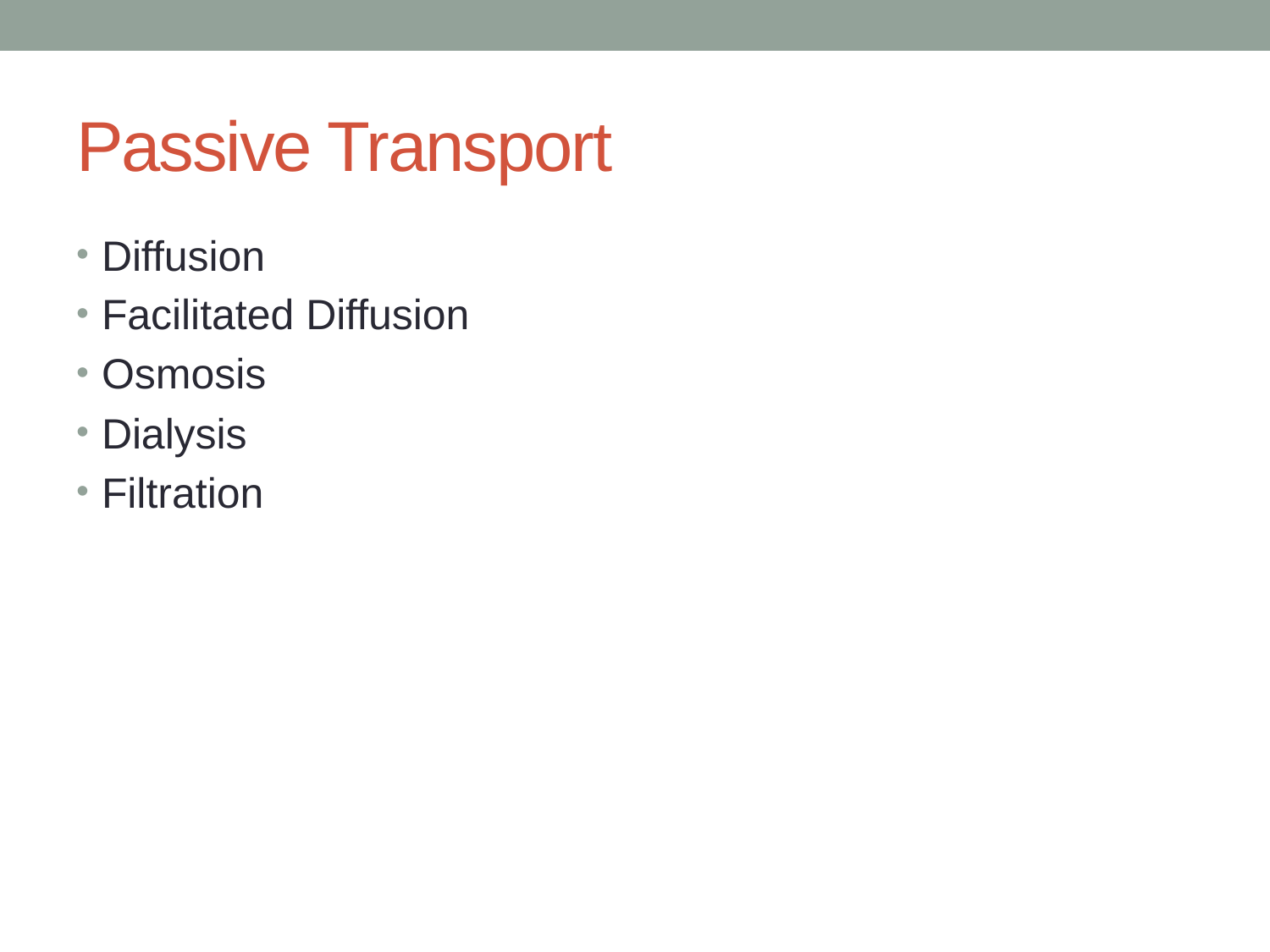

# Passive Transport
Diffusion
Facilitated Diffusion
Osmosis
Dialysis
Filtration